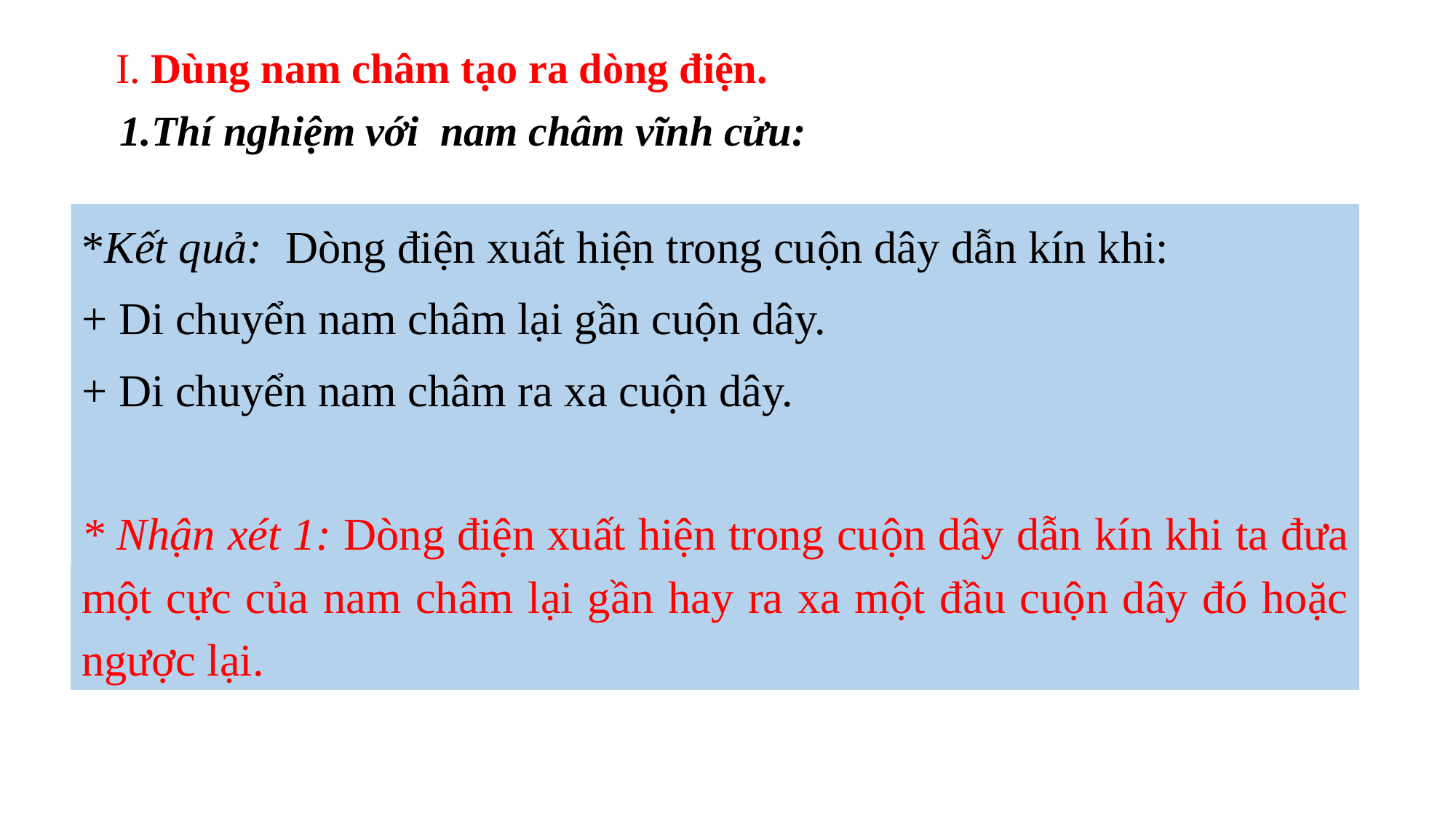

I. Dùng nam châm tạo ra dòng điện.
1.Thí nghiệm với  nam châm vĩnh cửu:
*Kết quả:  Dòng điện xuất hiện trong cuộn dây dẫn kín khi:
+ Di chuyển nam châm lại gần cuộn dây.
+ Di chuyển nam châm ra xa cuộn dây.

* Nhận xét 1: Dòng điện xuất hiện trong cuộn dây dẫn kín khi ta đưa một cực của nam châm lại gần hay ra xa một đầu cuộn dây đó hoặc ngược lại.